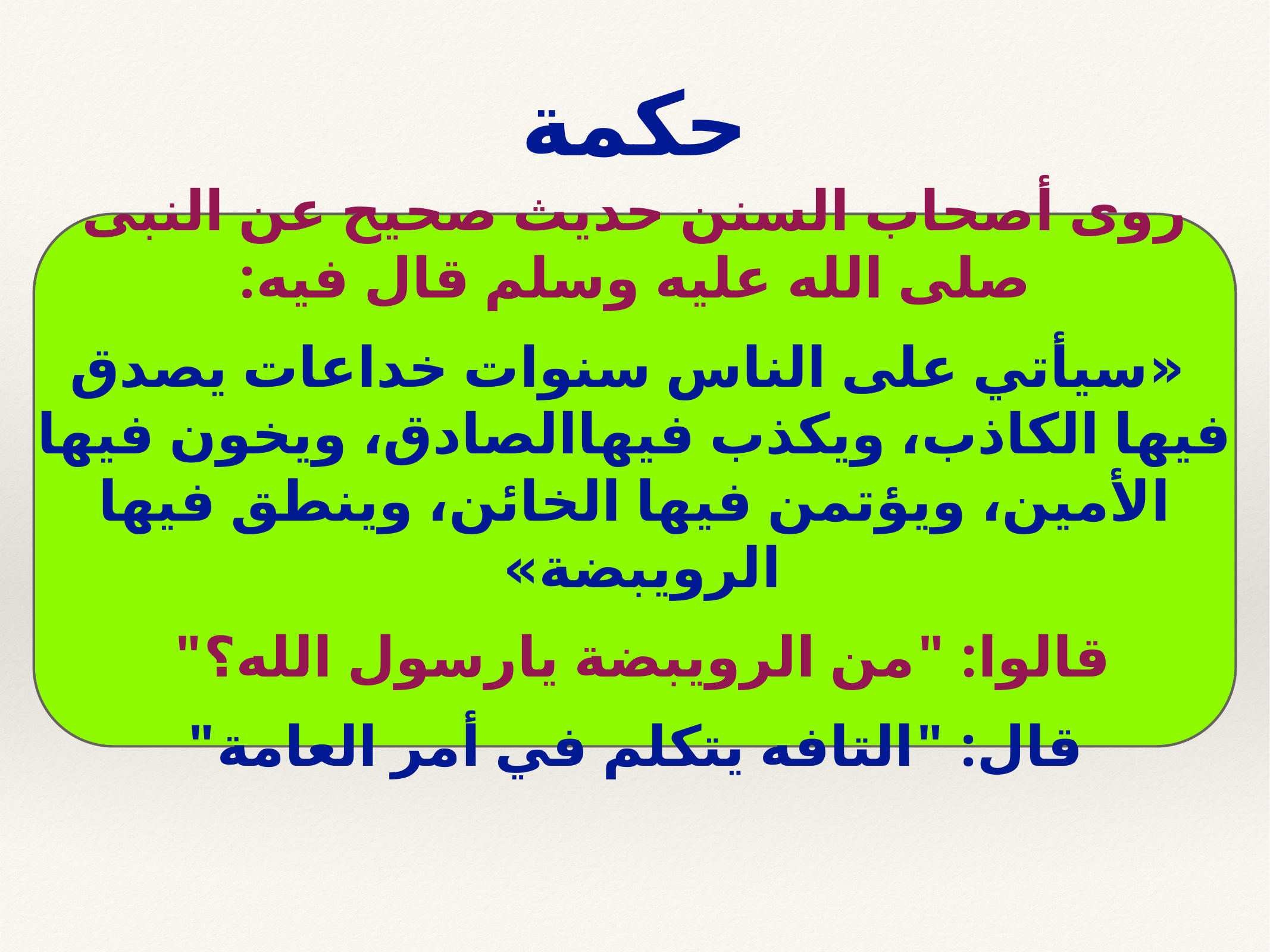

حكمة

روى أصحاب السنن حديث صحيح عن النبى صلى الله عليه وسلم قال فيه:
 «سيأتي على الناس سنوات خداعات يصدق فيها الكاذب، ويكذب فيهاالصادق، ويخون فيها الأمين، ويؤتمن فيها الخائن، وينطق فيها الرويبضة»
قالوا: "من الرويبضة يارسول الله؟"
قال: "التافه يتكلم في أمر العامة"